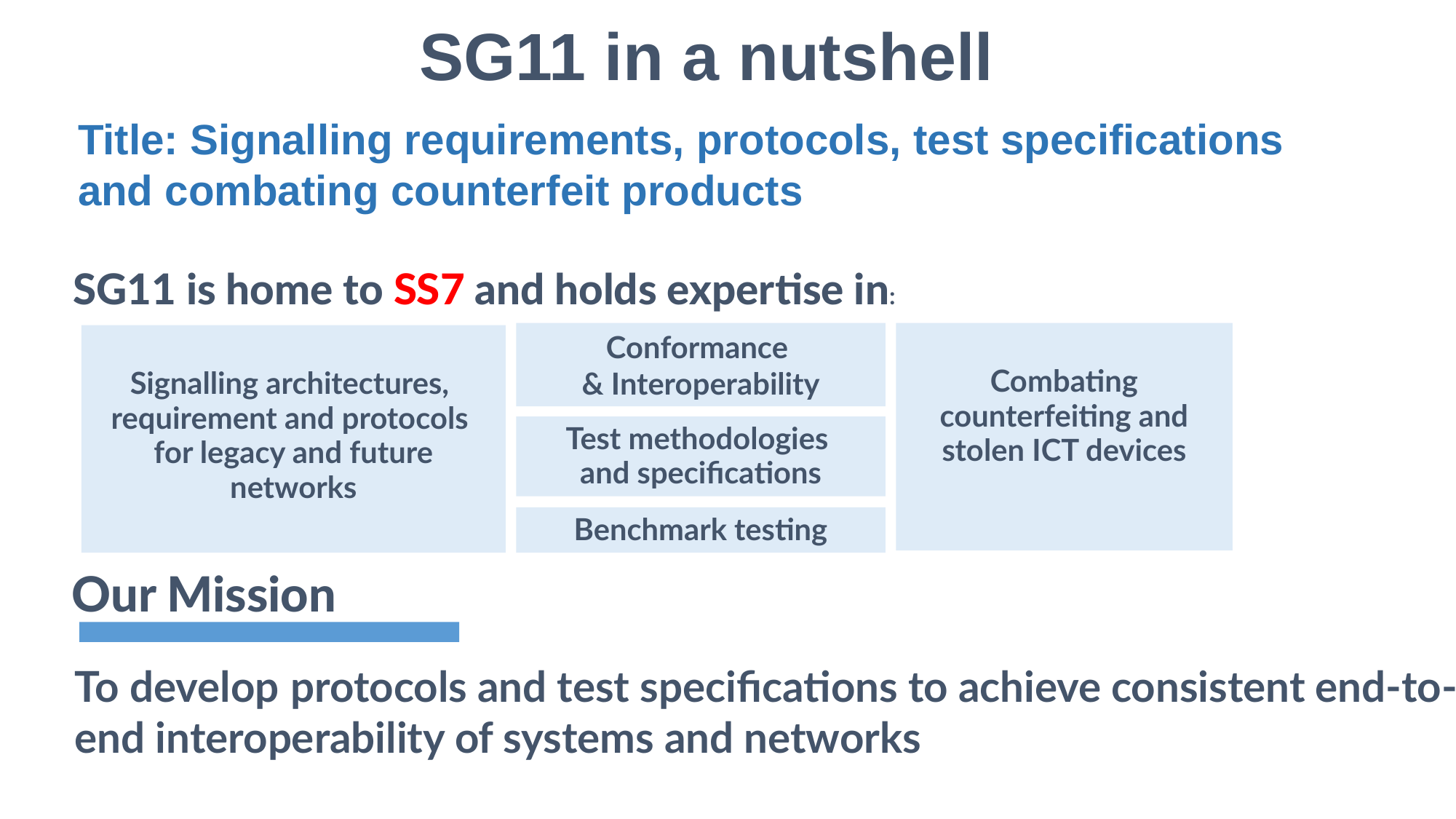

SG11 in a nutshell
Title: Signalling requirements, protocols, test specifications and combating counterfeit products
SG11 is home to SS7 and holds expertise in:
Conformance
& Interoperability

Combating counterfeiting and stolen ICT devices

Signalling architectures,
requirement and protocols
for legacy and future networks

Test methodologies
and specifications
Benchmark testing
Our Mission

To develop protocols and test specifications to achieve consistent end-to-end interoperability of systems and networks